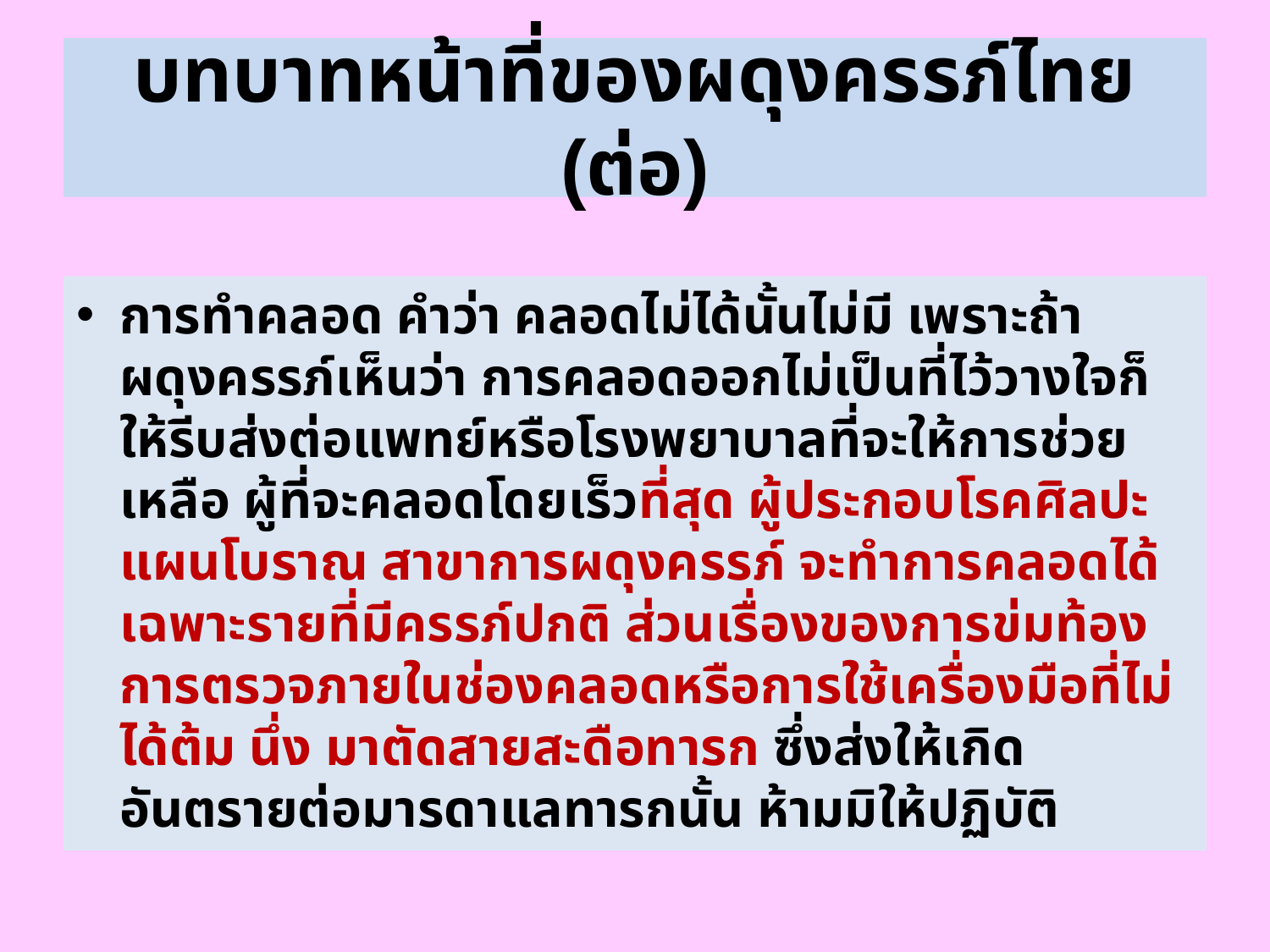

# บทบาทหน้าที่ของผดุงครรภ์ไทย (ต่อ)
การทำคลอด คำว่า คลอดไม่ได้นั้นไม่มี เพราะถ้าผดุงครรภ์เห็นว่า การคลอดออกไม่เป็นที่ไว้วางใจก็ให้รีบส่งต่อแพทย์หรือโรงพยาบาลที่จะให้การช่วยเหลือ ผู้ที่จะคลอดโดยเร็วที่สุด ผู้ประกอบโรคศิลปะแผนโบราณ สาขาการผดุงครรภ์ จะทำการคลอดได้เฉพาะรายที่มีครรภ์ปกติ ส่วนเรื่องของการข่มท้องการตรวจภายในช่องคลอดหรือการใช้เครื่องมือที่ไม่ได้ต้ม นึ่ง มาตัดสายสะดือทารก ซึ่งส่งให้เกิดอันตรายต่อมารดาแลทารกนั้น ห้ามมิให้ปฏิบัติ